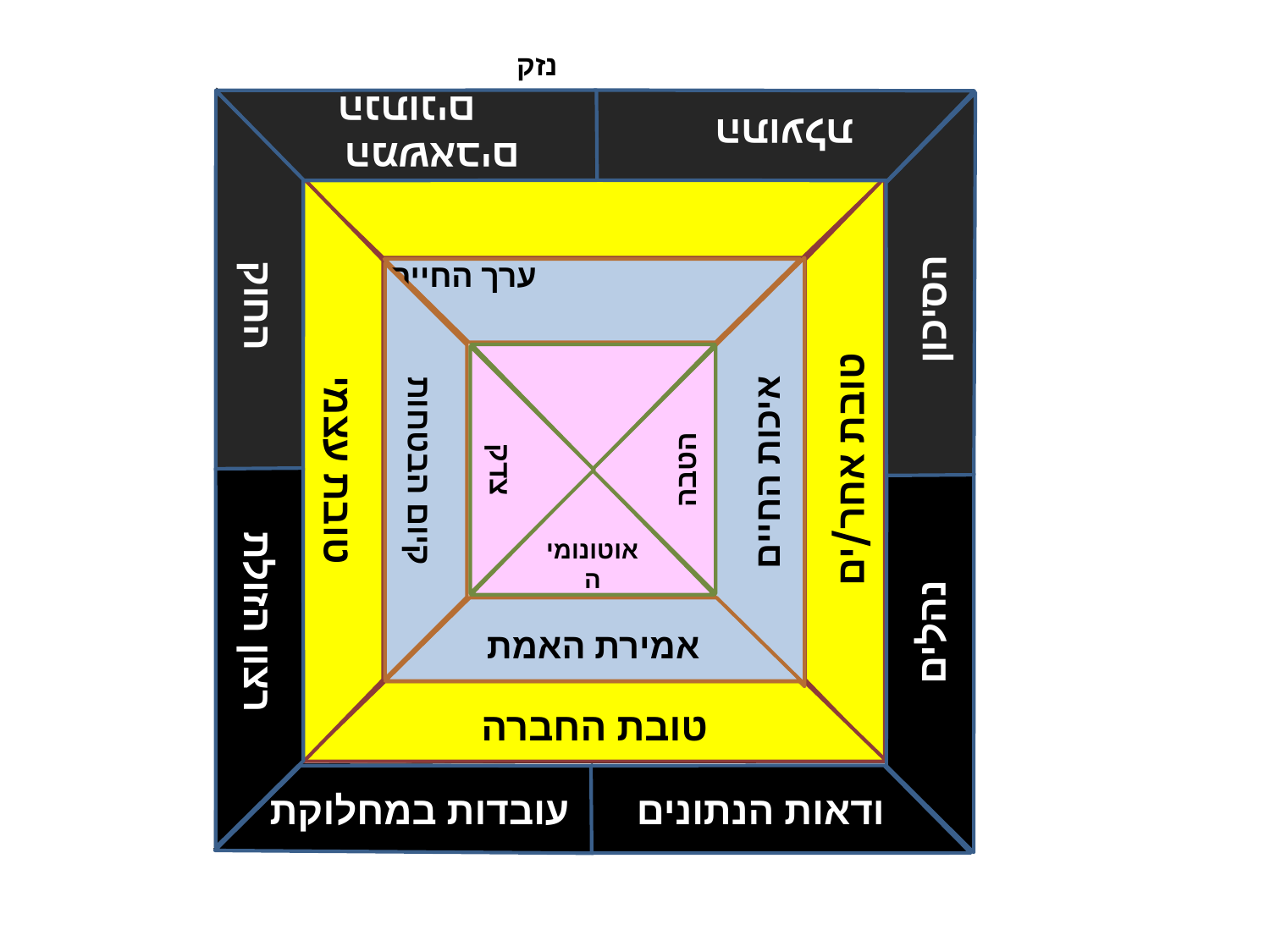

התועלת
     המשאבים הנתונים
טובת המטופל

החוק

     הסיכון
ערך החיים

מניעת נזק

צדק
הטבה

איכות החיים

טובת אחר/ים

קיום הבטחות
טובת עצמי
אוטונומיה

אמירת האמת

       רצון הזולת

נהלים
טובת החברה

    ודאות הנתונים
עובדות במחלוקת